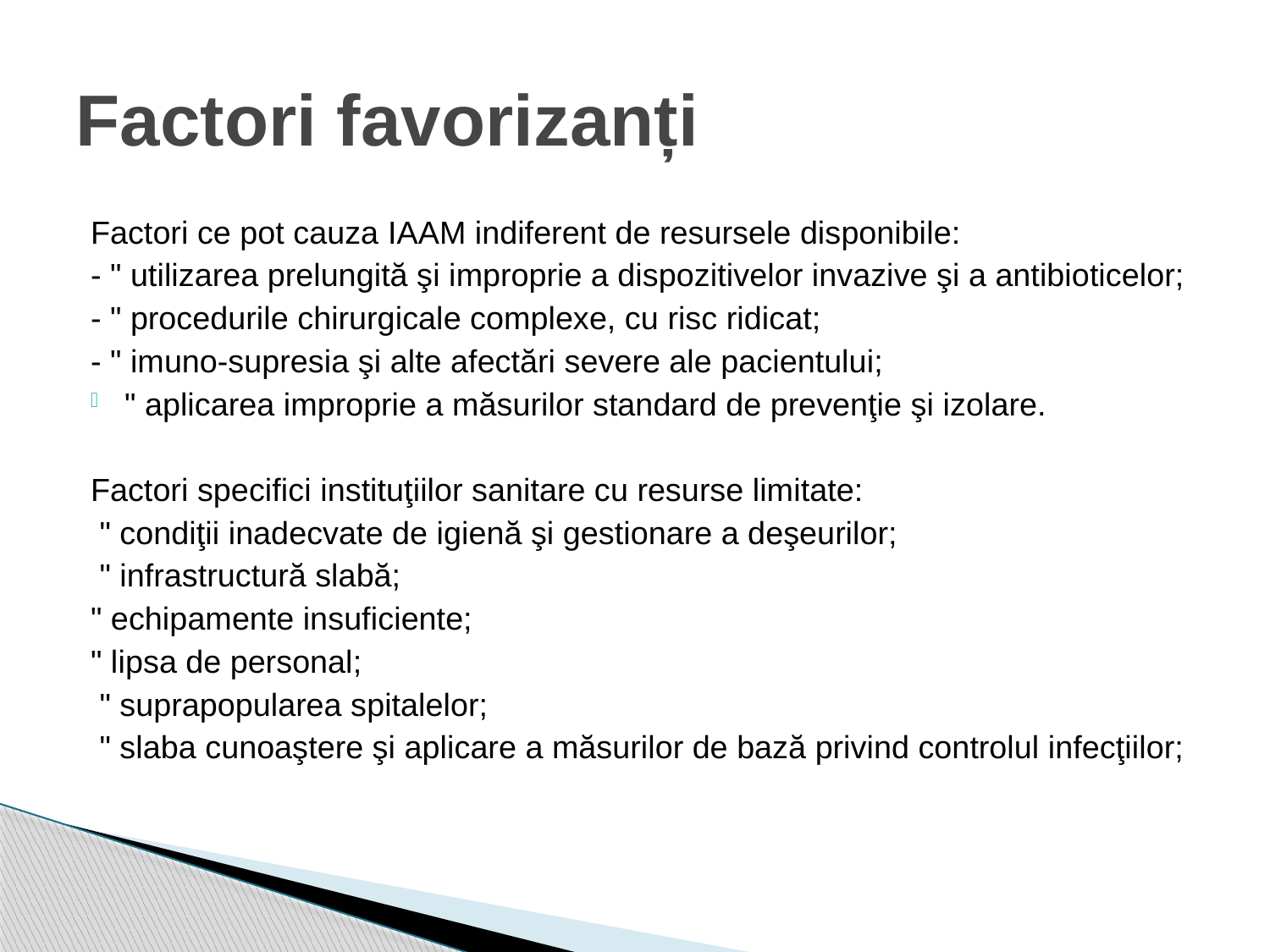

# Factori favorizanți
Factori ce pot cauza IAAM indiferent de resursele disponibile:
- " utilizarea prelungită şi improprie a dispozitivelor invazive şi a antibioticelor;
- " procedurile chirurgicale complexe, cu risc ridicat;
- " imuno-supresia şi alte afectări severe ale pacientului;
" aplicarea improprie a măsurilor standard de prevenţie şi izolare.

Factori specifici instituţiilor sanitare cu resurse limitate:
 " condiţii inadecvate de igienă şi gestionare a deşeurilor;
 " infrastructură slabă;
" echipamente insuficiente;
" lipsa de personal;
 " suprapopularea spitalelor;
 " slaba cunoaştere şi aplicare a măsurilor de bază privind controlul infecţiilor;